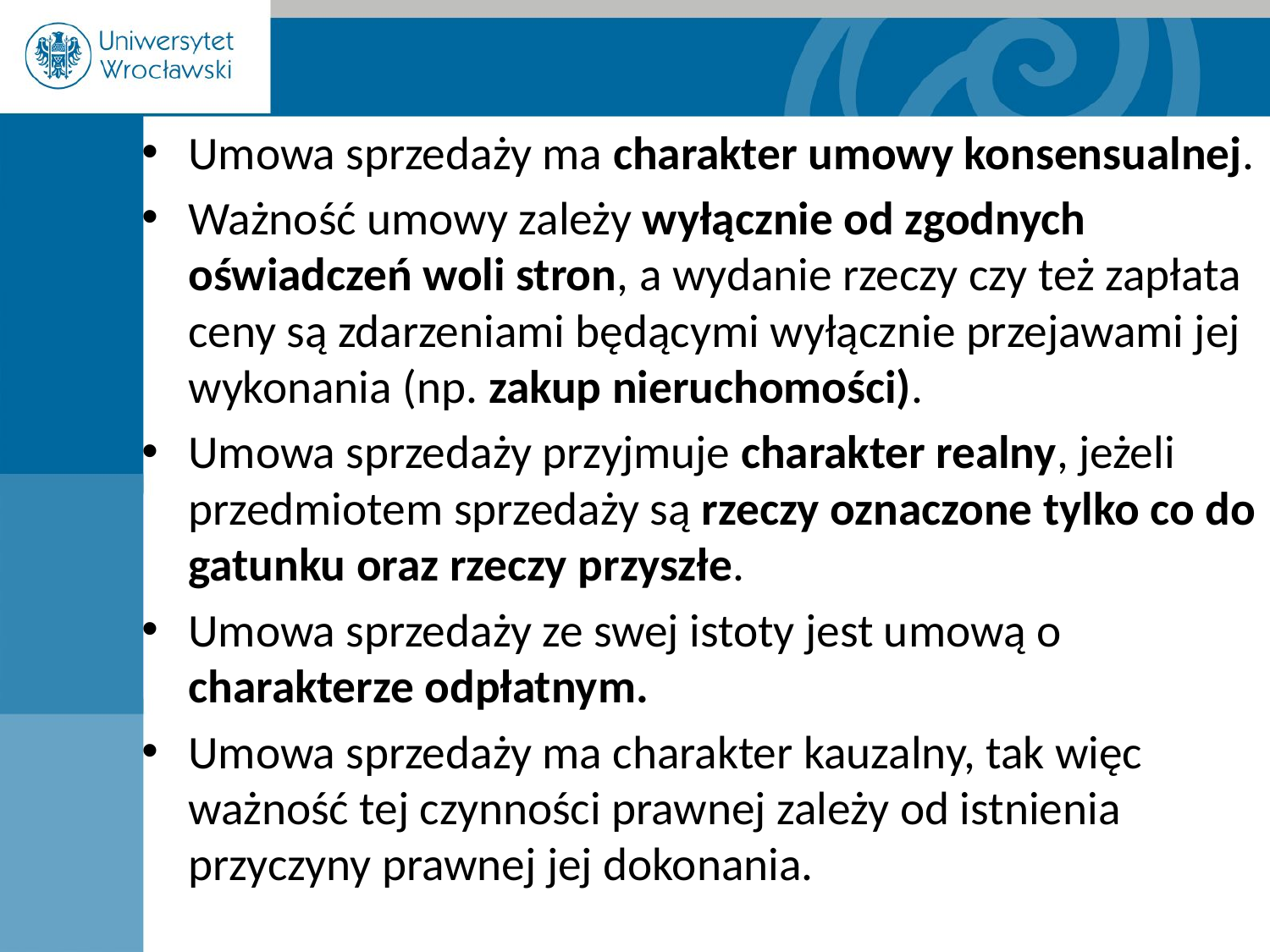

Umowa sprzedaży ma charakter umowy konsensualnej.
Ważność umowy zależy wyłącznie od zgodnych oświadczeń woli stron, a wydanie rzeczy czy też zapłata ceny są zdarzeniami będącymi wyłącznie przejawami jej wykonania (np. zakup nieruchomości).
Umowa sprzedaży przyjmuje charakter realny, jeżeli przedmiotem sprzedaży są rzeczy oznaczone tylko co do gatunku oraz rzeczy przyszłe.
Umowa sprzedaży ze swej istoty jest umową o charakterze odpłatnym.
Umowa sprzedaży ma charakter kauzalny, tak więc ważność tej czynności prawnej zależy od istnienia przyczyny prawnej jej dokonania.